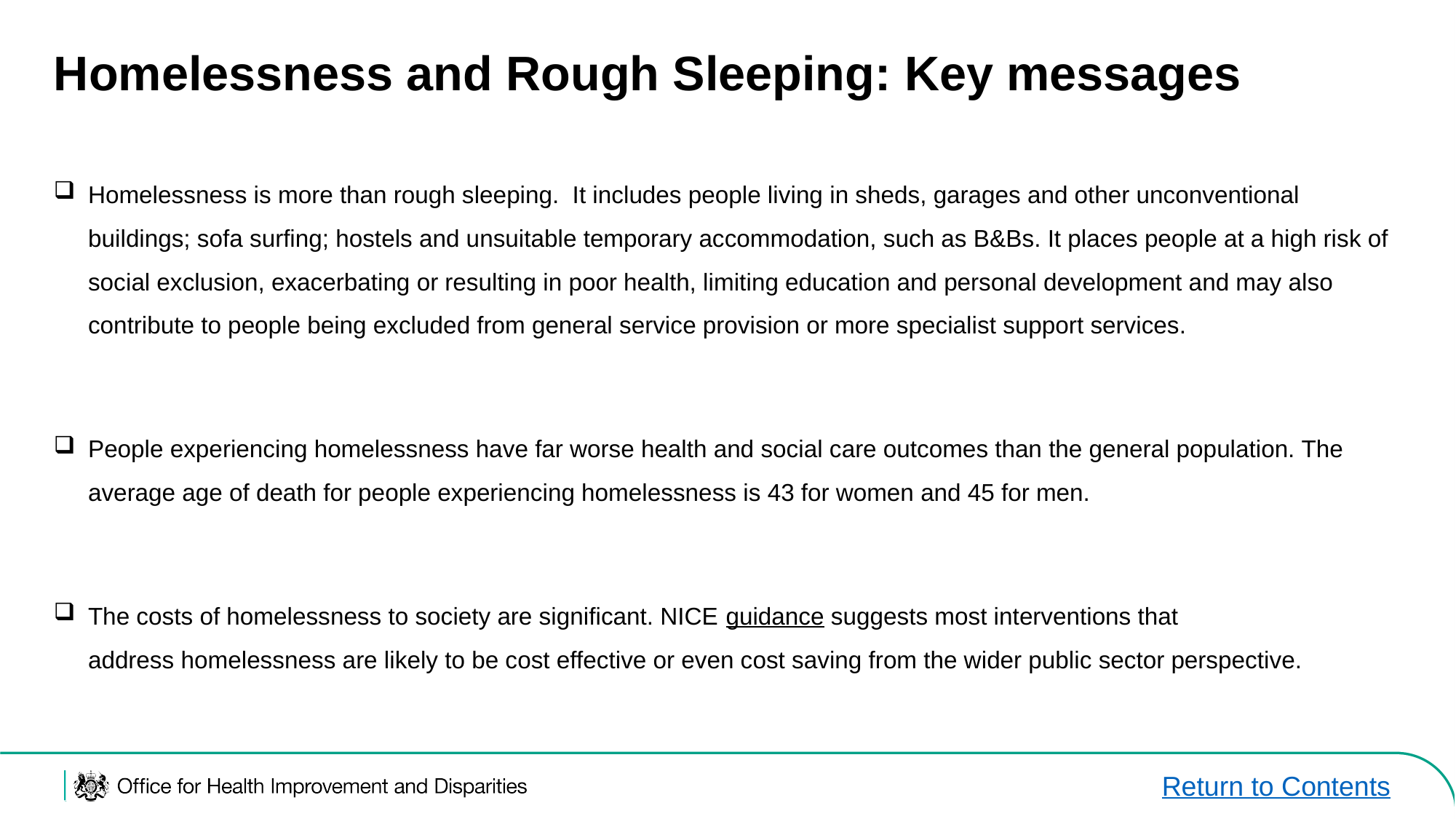

# Homelessness and Rough Sleeping: Key messages
Homelessness is more than rough sleeping.  It includes people living in sheds, garages and other unconventional buildings; sofa surfing; hostels and unsuitable temporary accommodation, such as B&Bs. It places people at a high risk of social exclusion, exacerbating or resulting in poor health, limiting education and personal development and may also contribute to people being excluded from general service provision or more specialist support services.

People experiencing homelessness have far worse health and social care outcomes than the general population. The average age of death for people experiencing homelessness is 43 for women and 45 for men.

The costs of homelessness to society are significant. NICE guidance suggests most interventions that address homelessness are likely to be cost effective or even cost saving from the wider public sector perspective.
Return to Contents